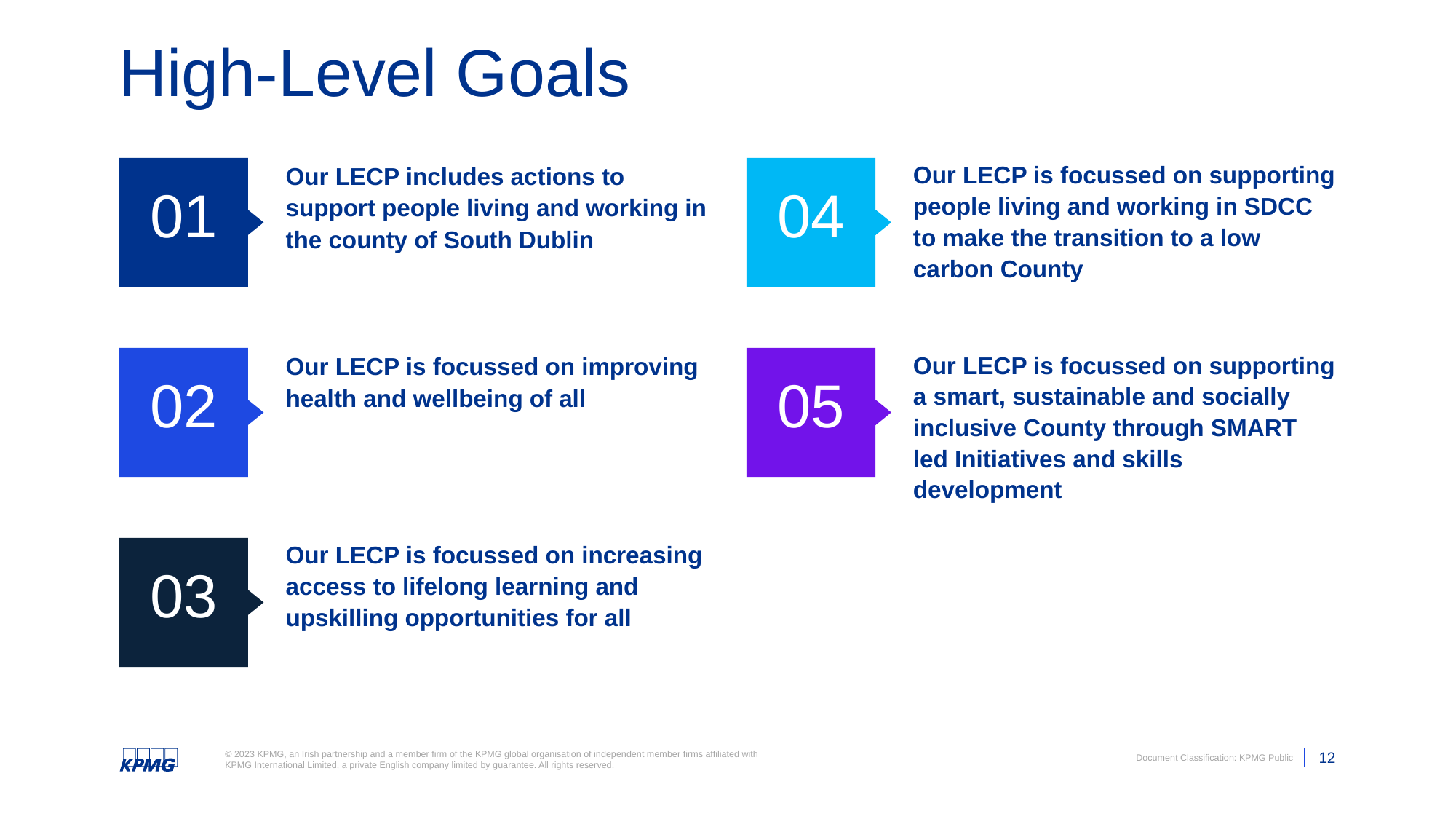

# High-Level Goals
01

Our LECP includes actions to support people living and working in the county of South Dublin

04

Our LECP is focussed on supporting people living and working in SDCC to make the transition to a low carbon County
02

Our LECP is focussed on improving health and wellbeing of all

05

Our LECP is focussed on supporting a smart, sustainable and socially inclusive County through SMART led Initiatives and skills development
03

Our LECP is focussed on increasing access to lifelong learning and upskilling opportunities for all